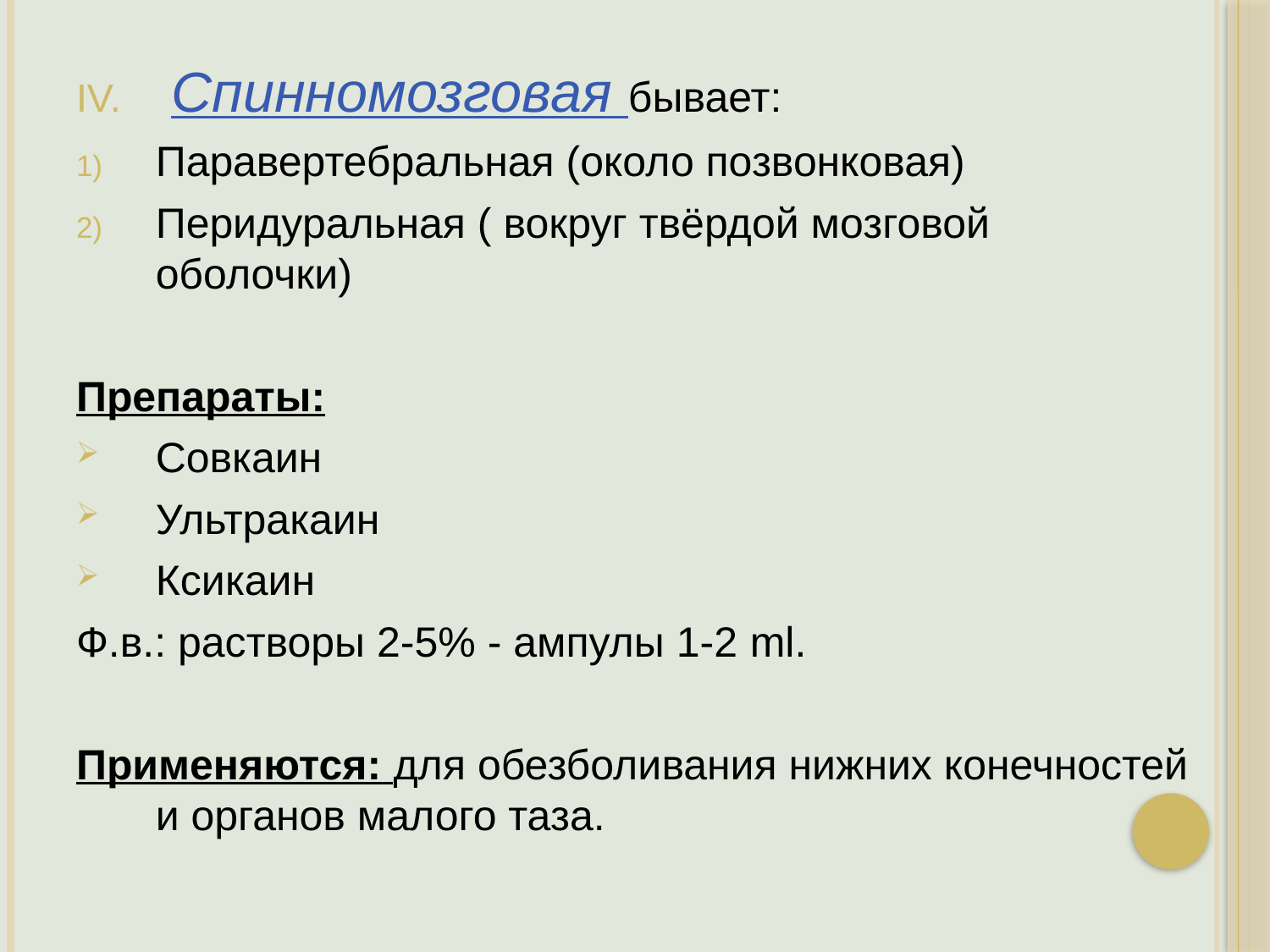

Спинномозговая бывает:
Паравертебральная (около позвонковая)
Перидуральная ( вокруг твёрдой мозговой оболочки)

Препараты:
Совкаин
Ультракаин
Ксикаин
Ф.в.: растворы 2-5% - ампулы 1-2 ml.

Применяются: для обезболивания нижних конечностей и органов малого таза.